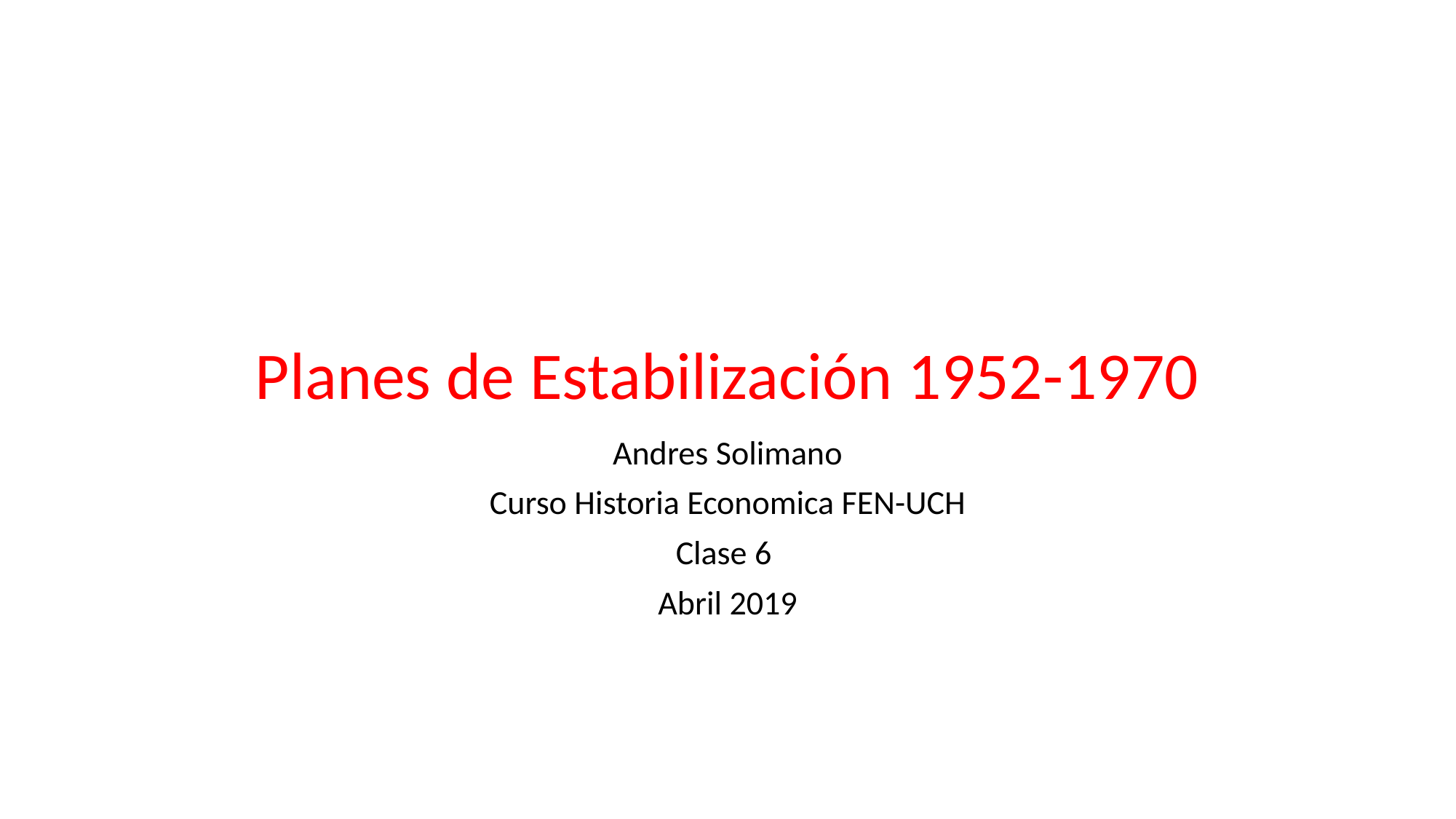

# Planes de Estabilización 1952-1970
Andres Solimano
Curso Historia Economica FEN-UCH
Clase 6
Abril 2019